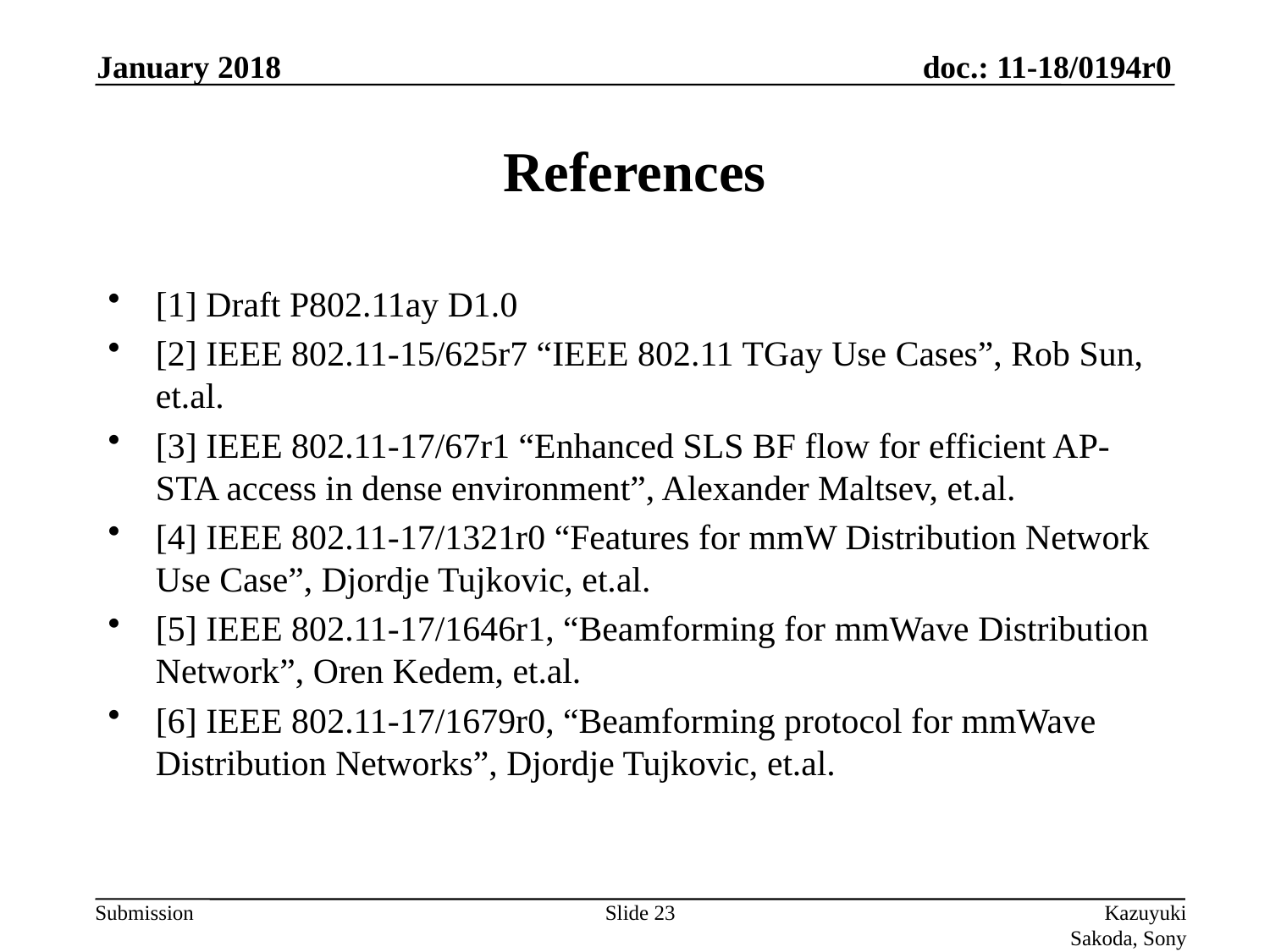

January 2018
# References
[1] Draft P802.11ay D1.0
[2] IEEE 802.11-15/625r7 “IEEE 802.11 TGay Use Cases”, Rob Sun, et.al.
[3] IEEE 802.11-17/67r1 “Enhanced SLS BF flow for efficient AP-STA access in dense environment”, Alexander Maltsev, et.al.
[4] IEEE 802.11-17/1321r0 “Features for mmW Distribution Network Use Case”, Djordje Tujkovic, et.al.
[5] IEEE 802.11-17/1646r1, “Beamforming for mmWave Distribution Network”, Oren Kedem, et.al.
[6] IEEE 802.11-17/1679r0, “Beamforming protocol for mmWave Distribution Networks”, Djordje Tujkovic, et.al.

Slide 23
Kazuyuki Sakoda, Sony